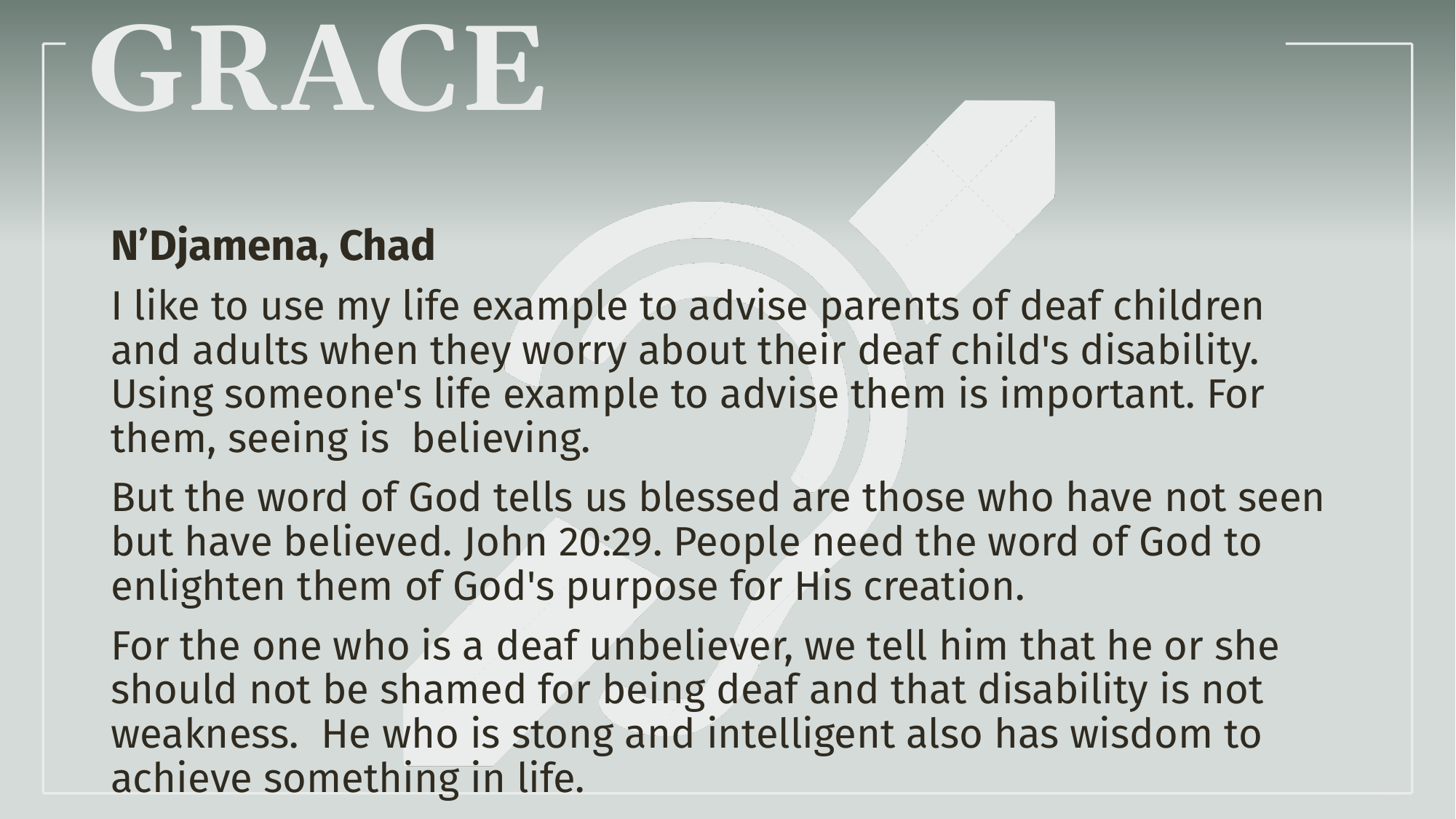

# Grace
N’Djamena, Chad
I like to use my life example to advise parents of deaf children and adults when they worry about their deaf child's disability. Using someone's life example to advise them is important. For them, seeing is  believing.
But the word of God tells us blessed are those who have not seen but have believed. John 20:29. People need the word of God to enlighten them of God's purpose for His creation.
For the one who is a deaf unbeliever, we tell him that he or she should not be shamed for being deaf and that disability is not weakness.  He who is stong and intelligent also has wisdom to achieve something in life.